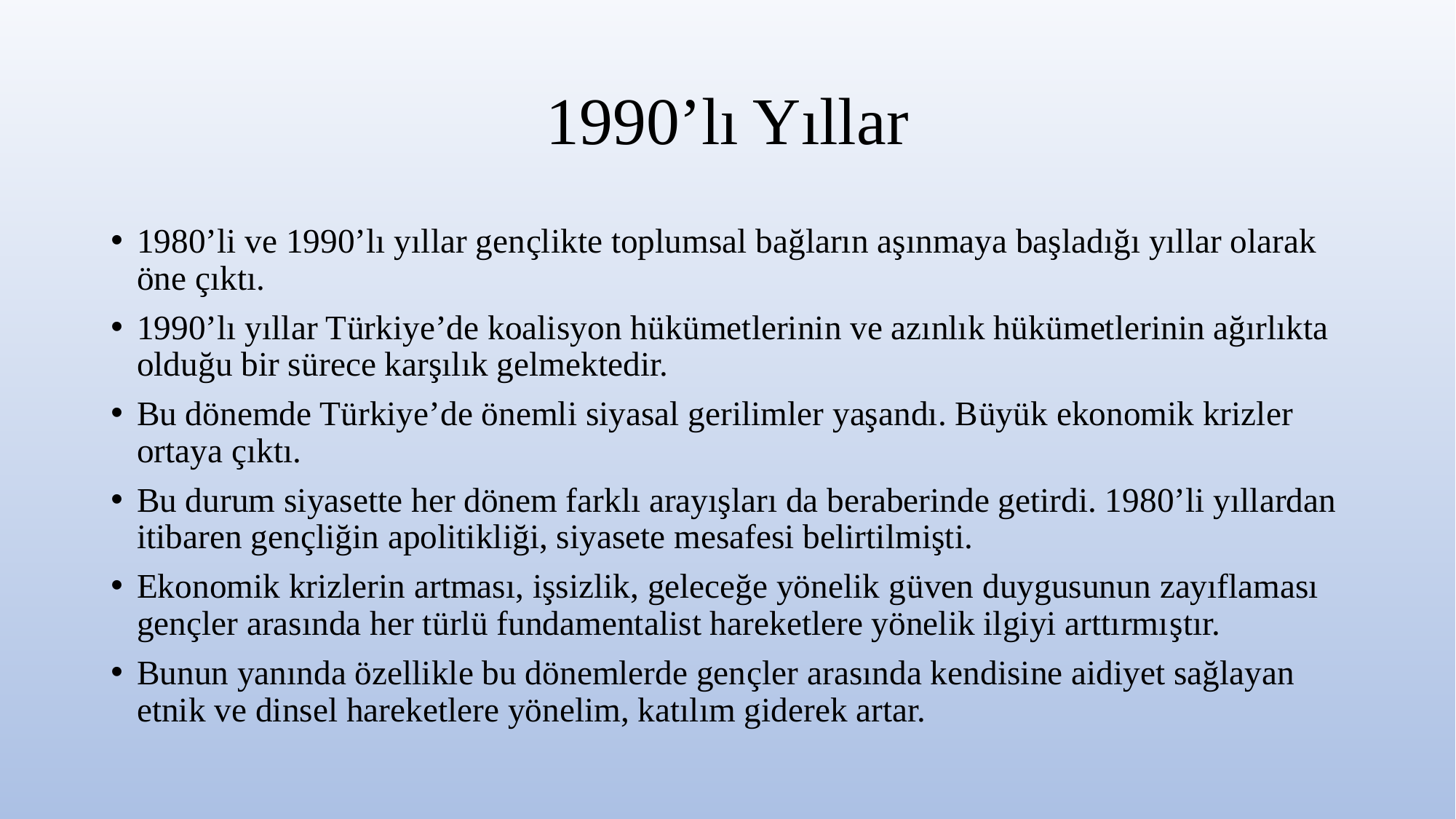

# 1990’lı Yıllar
1980’li ve 1990’lı yıllar gençlikte toplumsal bağların aşınmaya başladığı yıllar olarak öne çıktı.
1990’lı yıllar Türkiye’de koalisyon hükümetlerinin ve azınlık hükümetlerinin ağırlıkta olduğu bir sürece karşılık gelmektedir.
Bu dönemde Türkiye’de önemli siyasal gerilimler yaşandı. Büyük ekonomik krizler ortaya çıktı.
Bu durum siyasette her dönem farklı arayışları da beraberinde getirdi. 1980’li yıllardan itibaren gençliğin apolitikliği, siyasete mesafesi belirtilmişti.
Ekonomik krizlerin artması, işsizlik, geleceğe yönelik güven duygusunun zayıflaması gençler arasında her türlü fundamentalist hareketlere yönelik ilgiyi arttırmıştır.
Bunun yanında özellikle bu dönemlerde gençler arasında kendisine aidiyet sağlayan etnik ve dinsel hareketlere yönelim, katılım giderek artar.